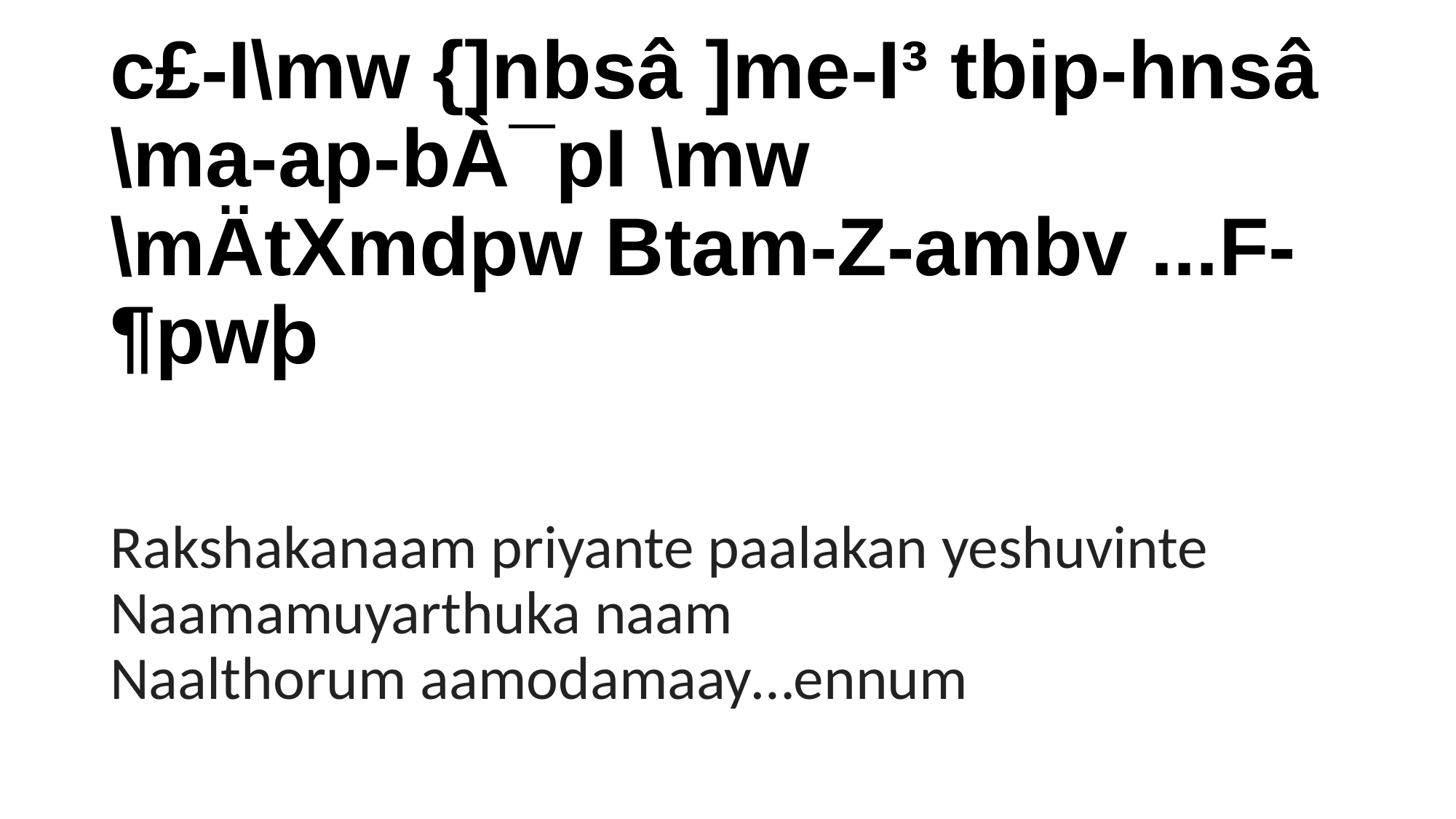

# c£-I\mw {]nbsâ ]me-I³ tbip-hnsâ \ma-ap-bÀ¯pI \mw \mÄtXmdpw Btam-Z-ambv ...F-¶pwþ
Rakshakanaam priyante paalakan yeshuvinte
Naamamuyarthuka naam
Naalthorum aamodamaay…ennum